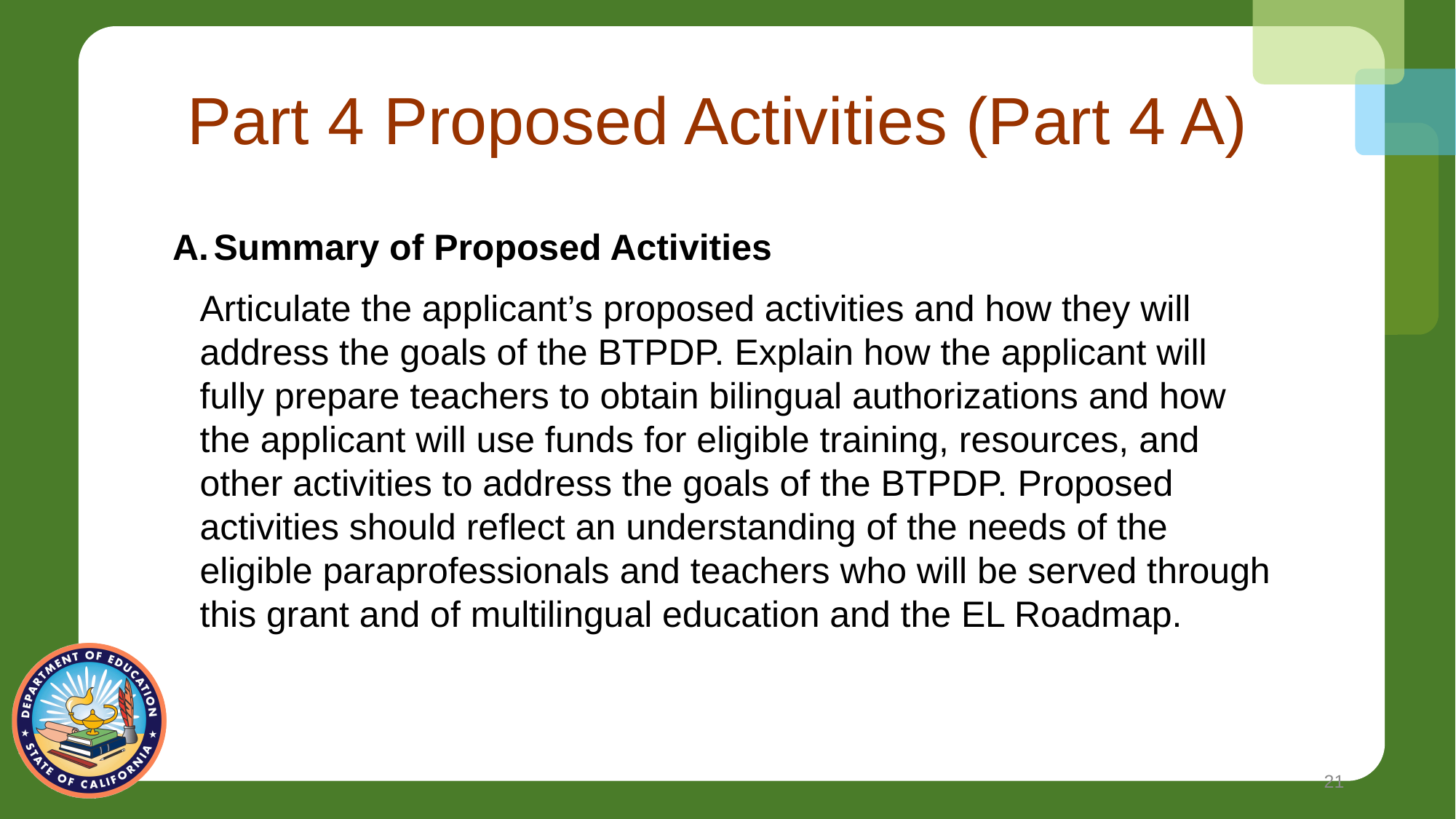

# Part 4 Proposed Activities (Part 4 A)
Summary of Proposed Activities
Articulate the applicant’s proposed activities and how they will address the goals of the BTPDP. Explain how the applicant will fully prepare teachers to obtain bilingual authorizations and how the applicant will use funds for eligible training, resources, and other activities to address the goals of the BTPDP. Proposed activities should reflect an understanding of the needs of the eligible paraprofessionals and teachers who will be served through this grant and of multilingual education and the EL Roadmap.

21